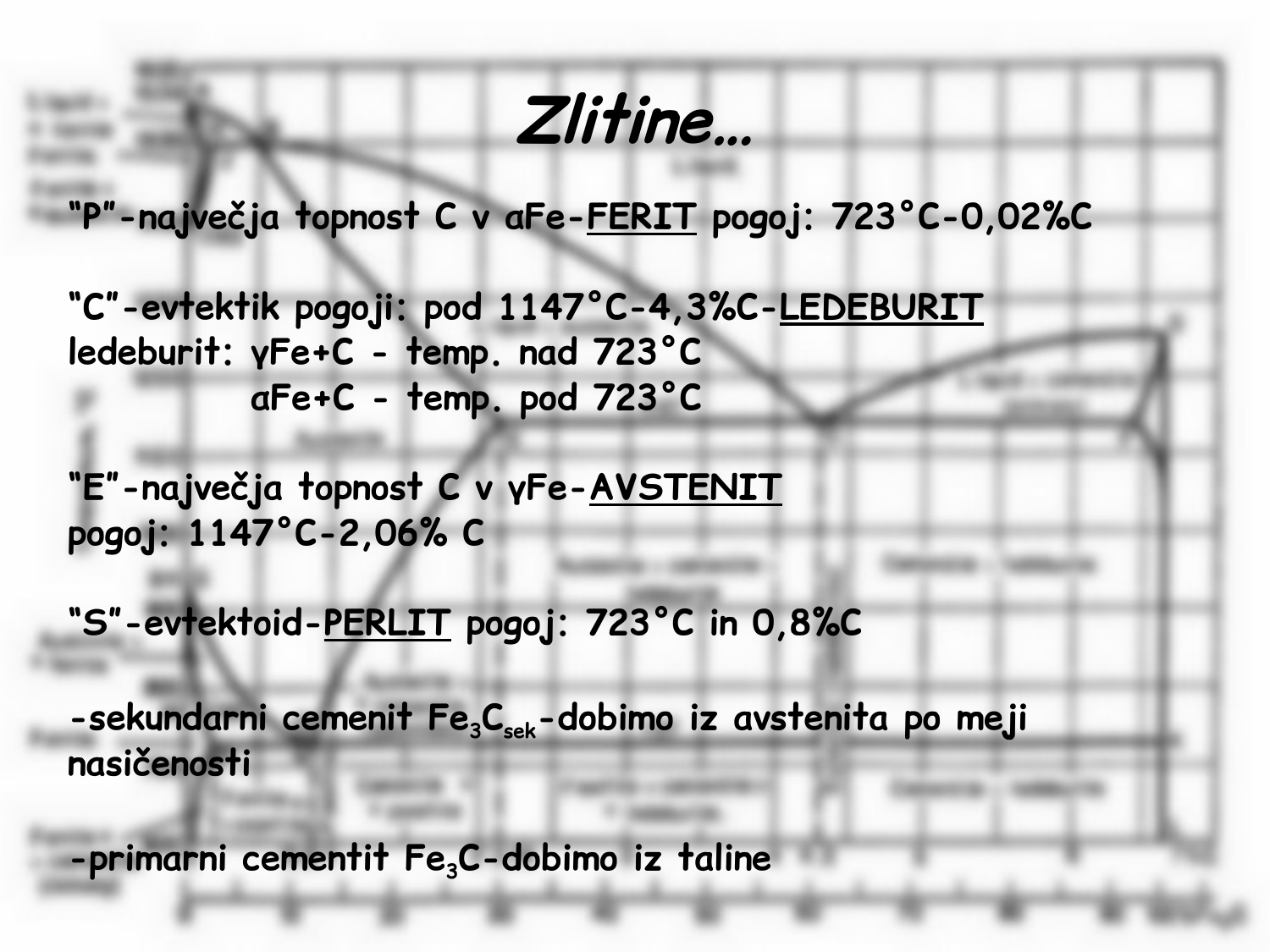

# Zlitine…
“P”-največja topnost C v αFe-FERIT pogoj: 723°C-0,02%C

“C”-evtektik pogoji: pod 1147°C-4,3%C-LEDEBURIT
ledeburit: γFe+C - temp. nad 723°C
            αFe+C - temp. pod 723°C

“E”-največja topnost C v γFe-AVSTENIT
pogoj: 1147°C-2,06% C

“S”-evtektoid-PERLIT pogoj: 723°C in 0,8%C

-sekundarni cemenit Fe3Csek-dobimo iz avstenita po meji
nasičenosti

-primarni cementit Fe3C-dobimo iz taline